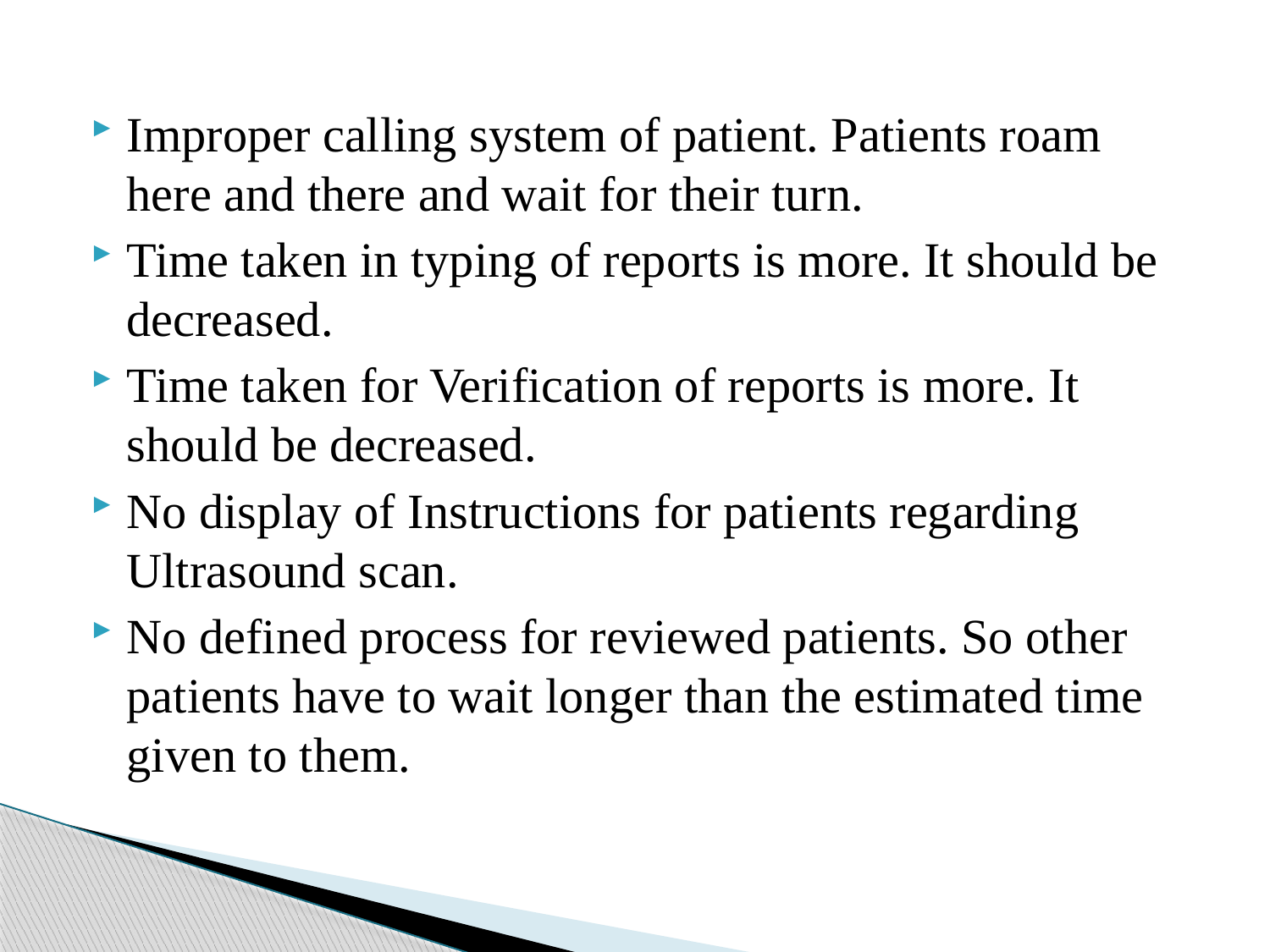

#
Improper calling system of patient. Patients roam here and there and wait for their turn.
Time taken in typing of reports is more. It should be decreased.
Time taken for Verification of reports is more. It should be decreased.
No display of Instructions for patients regarding Ultrasound scan.
No defined process for reviewed patients. So other patients have to wait longer than the estimated time given to them.